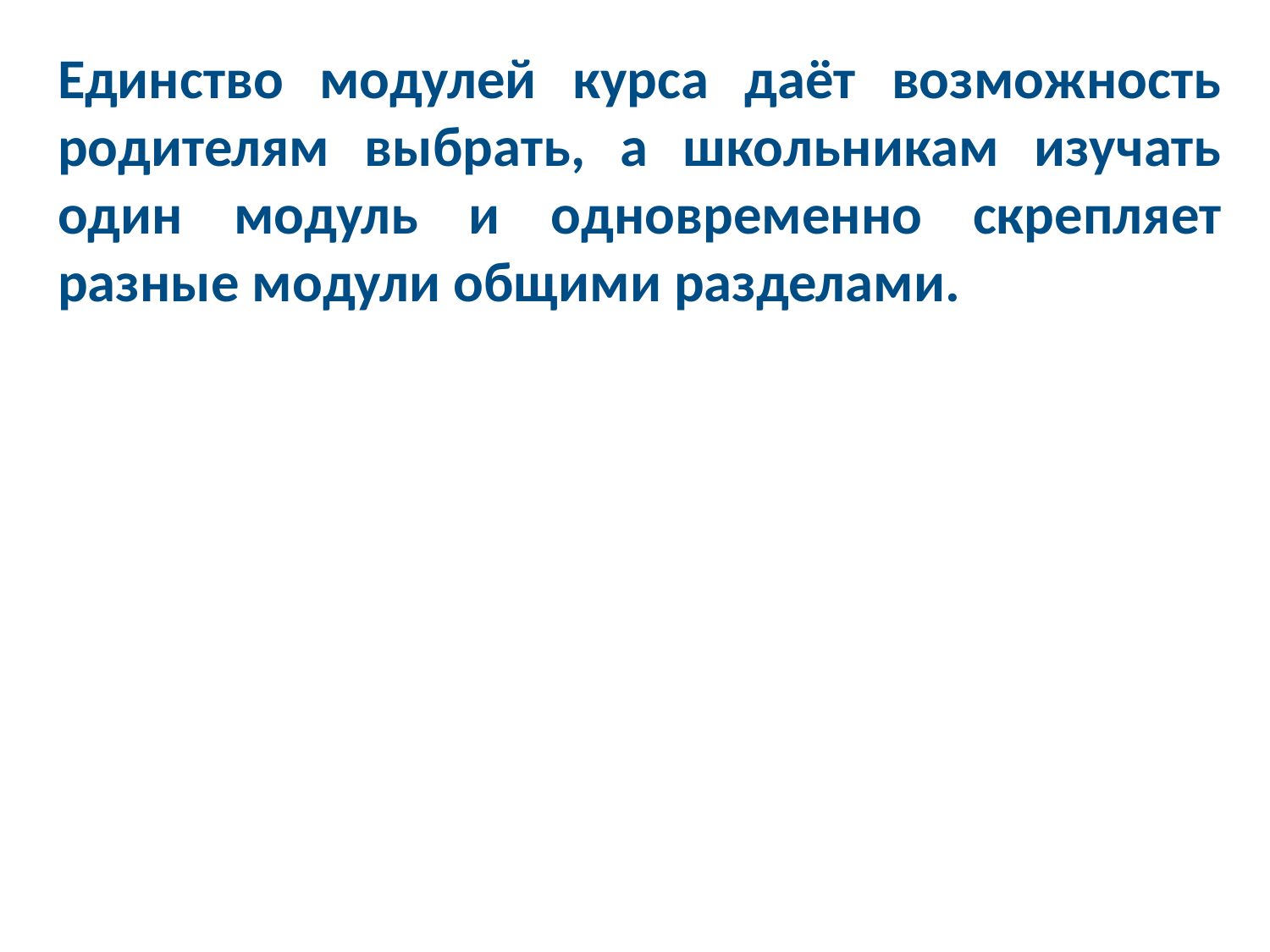

Единство модулей курса даёт возможность родителям выбрать, а школьникам изучать один модуль и одновременно скрепляет разные модули общими разделами.